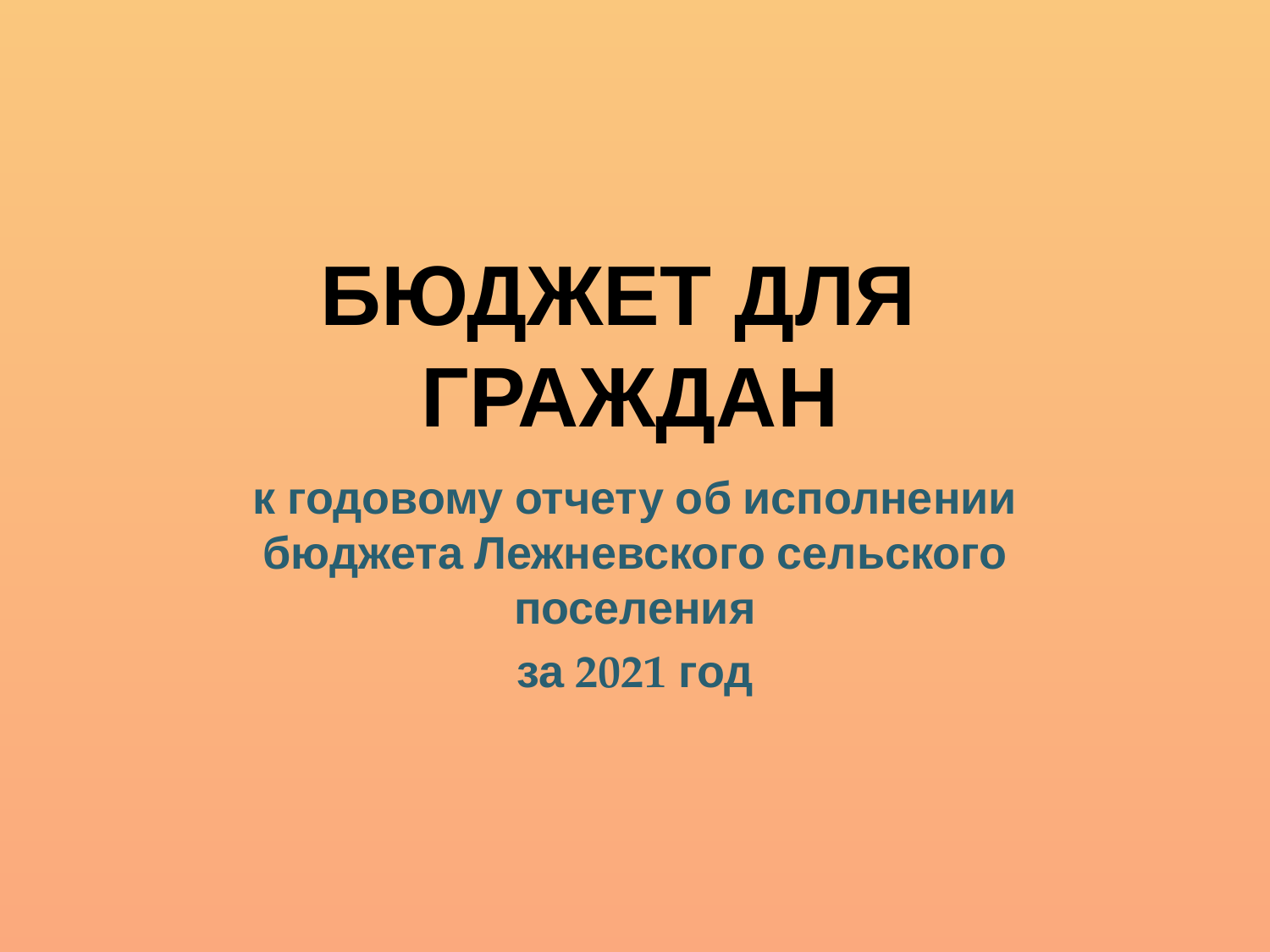

# БЮДЖЕТ ДЛЯ ГРАЖДАН
к годовому отчету об исполнении бюджета Лежневского сельского поселения
за 2021 год